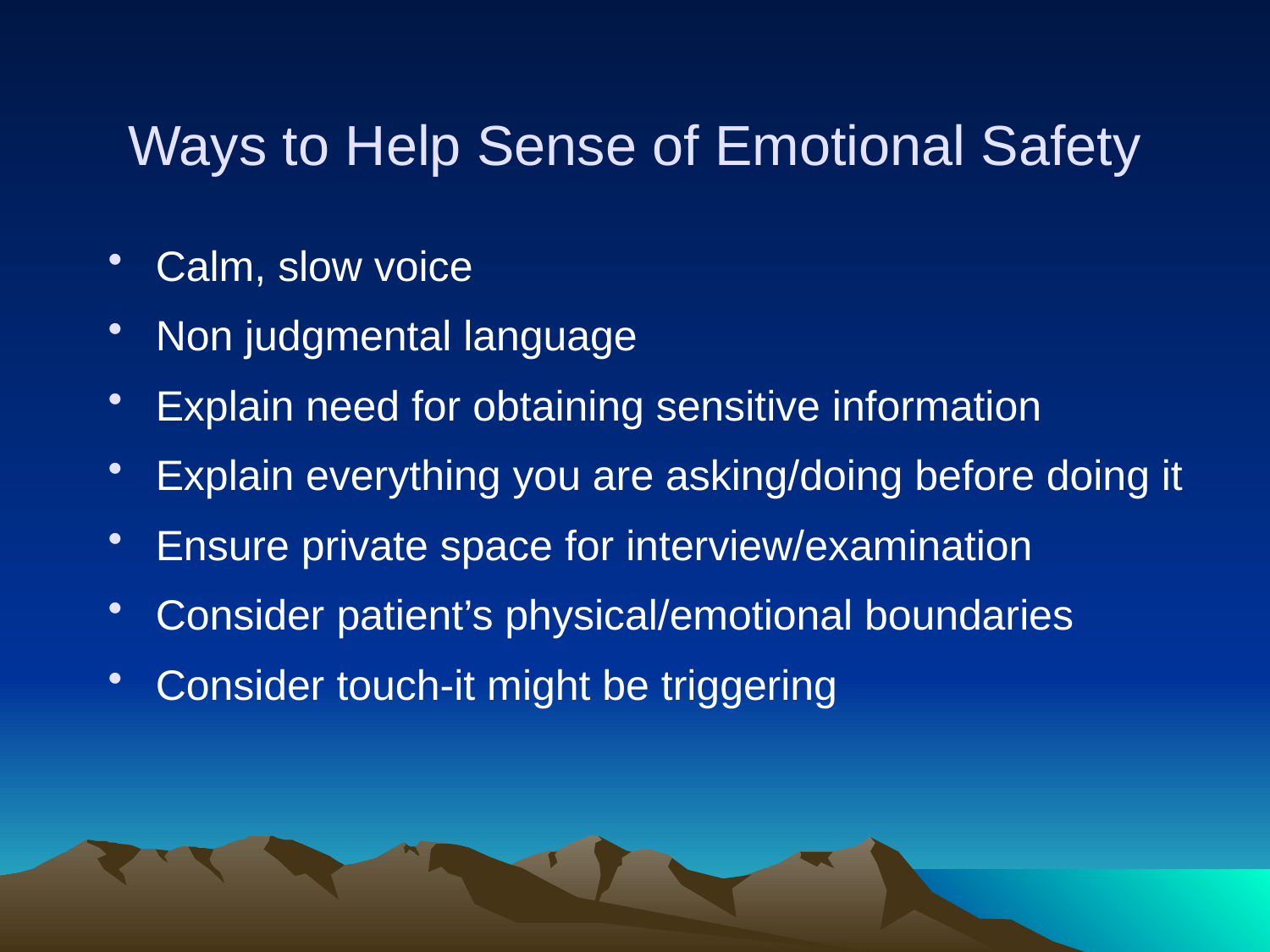

# Ways to Help Sense of Emotional Safety
Calm, slow voice
Non judgmental language
Explain need for obtaining sensitive information
Explain everything you are asking/doing before doing it
Ensure private space for interview/examination
Consider patient’s physical/emotional boundaries
Consider touch-it might be triggering